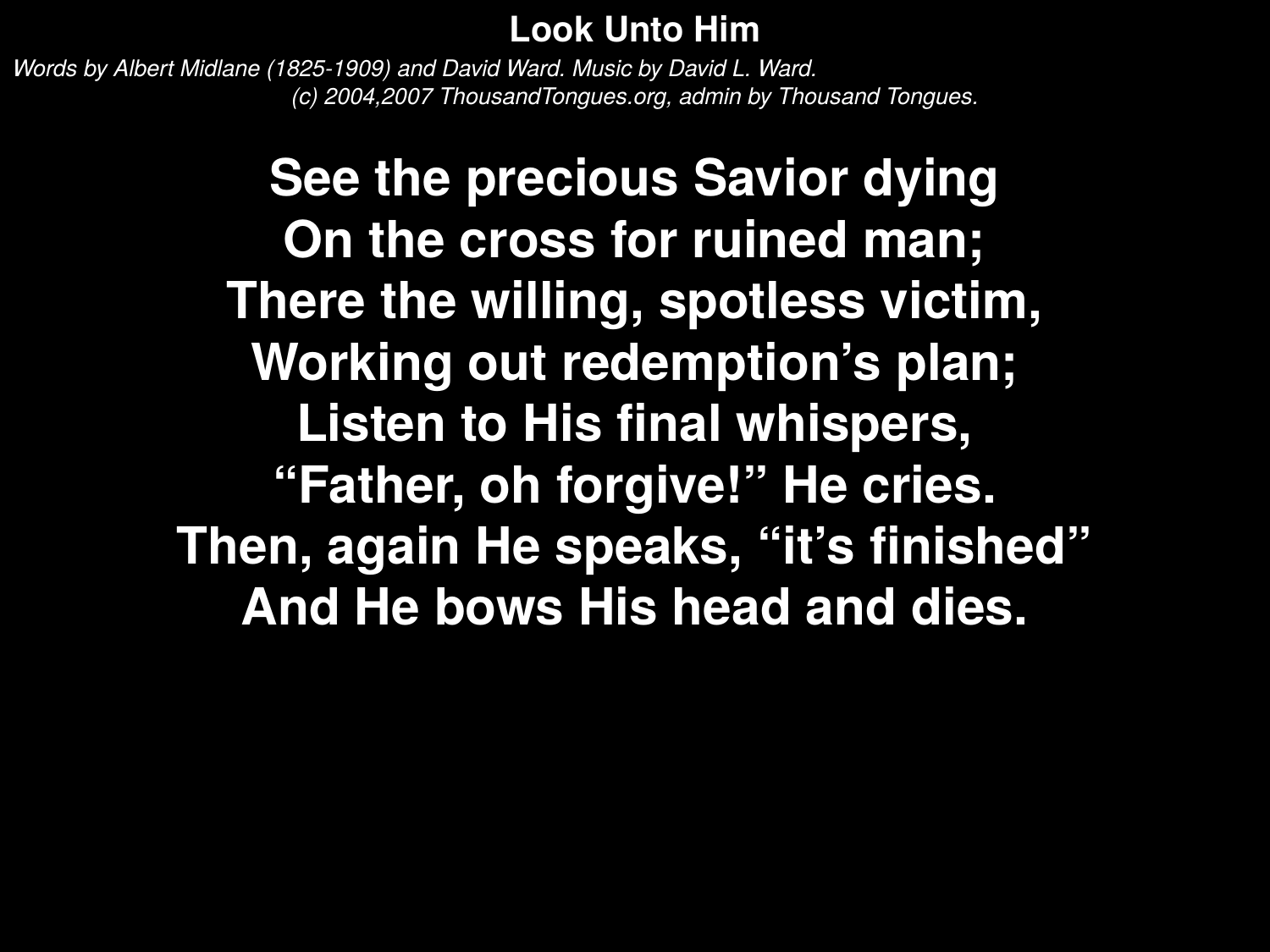

Look Unto Him
Words by Albert Midlane (1825-1909) and David Ward. Music by David L. Ward.
(c) 2004,2007 ThousandTongues.org, admin by Thousand Tongues.
See the precious Savior dying
On the cross for ruined man;
There the willing, spotless victim,
Working out redemption’s plan;
Listen to His final whispers,
“Father, oh forgive!” He cries.
Then, again He speaks, “it’s finished”
And He bows His head and dies.